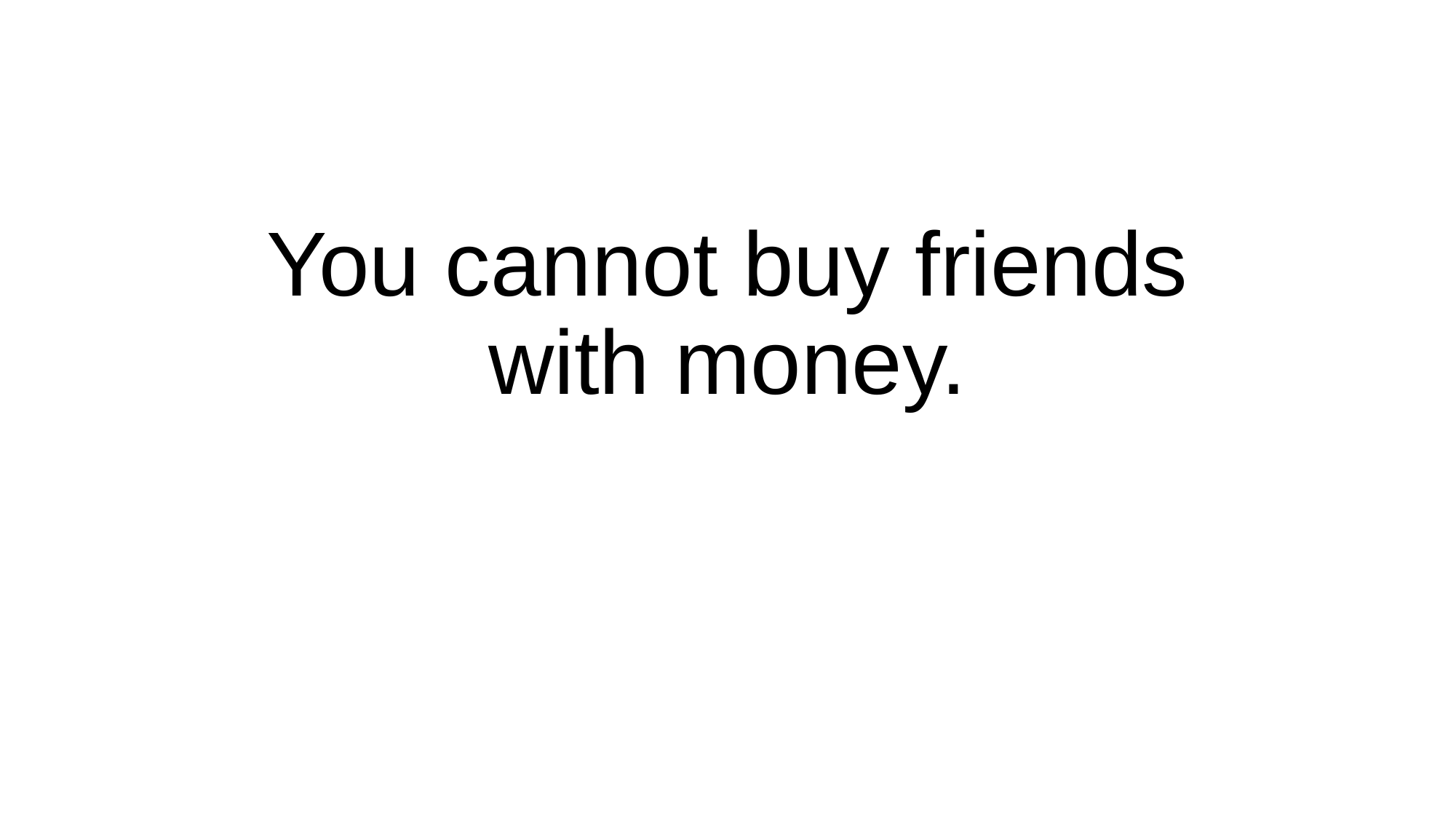

# You cannot buy friends with money.